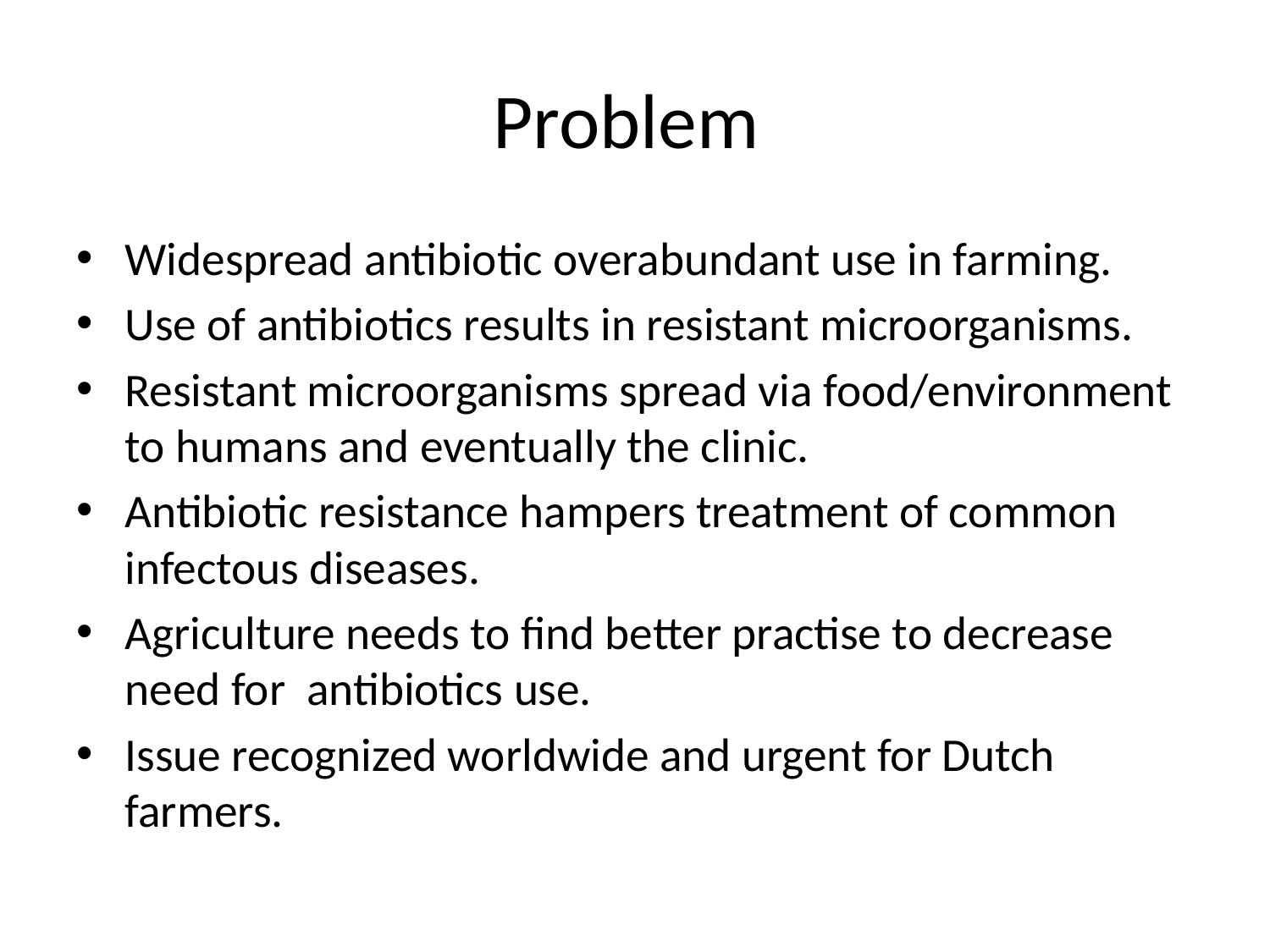

# Problem
Widespread antibiotic overabundant use in farming.
Use of antibiotics results in resistant microorganisms.
Resistant microorganisms spread via food/environment to humans and eventually the clinic.
Antibiotic resistance hampers treatment of common infectous diseases.
Agriculture needs to find better practise to decrease need for  antibiotics use.
Issue recognized worldwide and urgent for Dutch farmers.